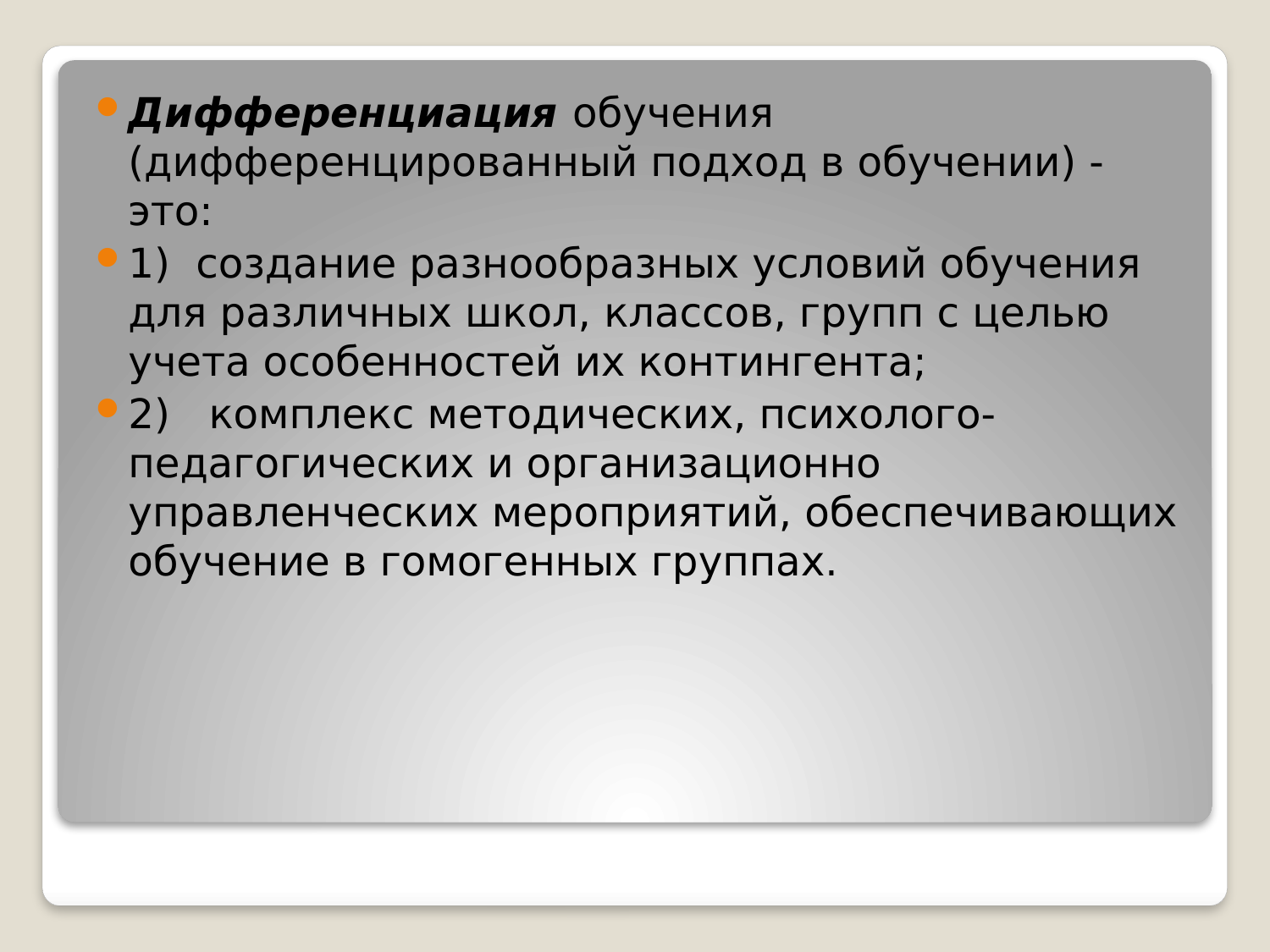

Дифференциация обучения (дифференцированный подход в обучении) - это:
1)  создание разнообразных условий обучения для различных школ, классов, групп с целью учета особенностей их контингента;
2)   комплекс методических, психолого-педагогических и организационно управленческих мероприятий, обеспечивающих обучение в гомогенных группах.